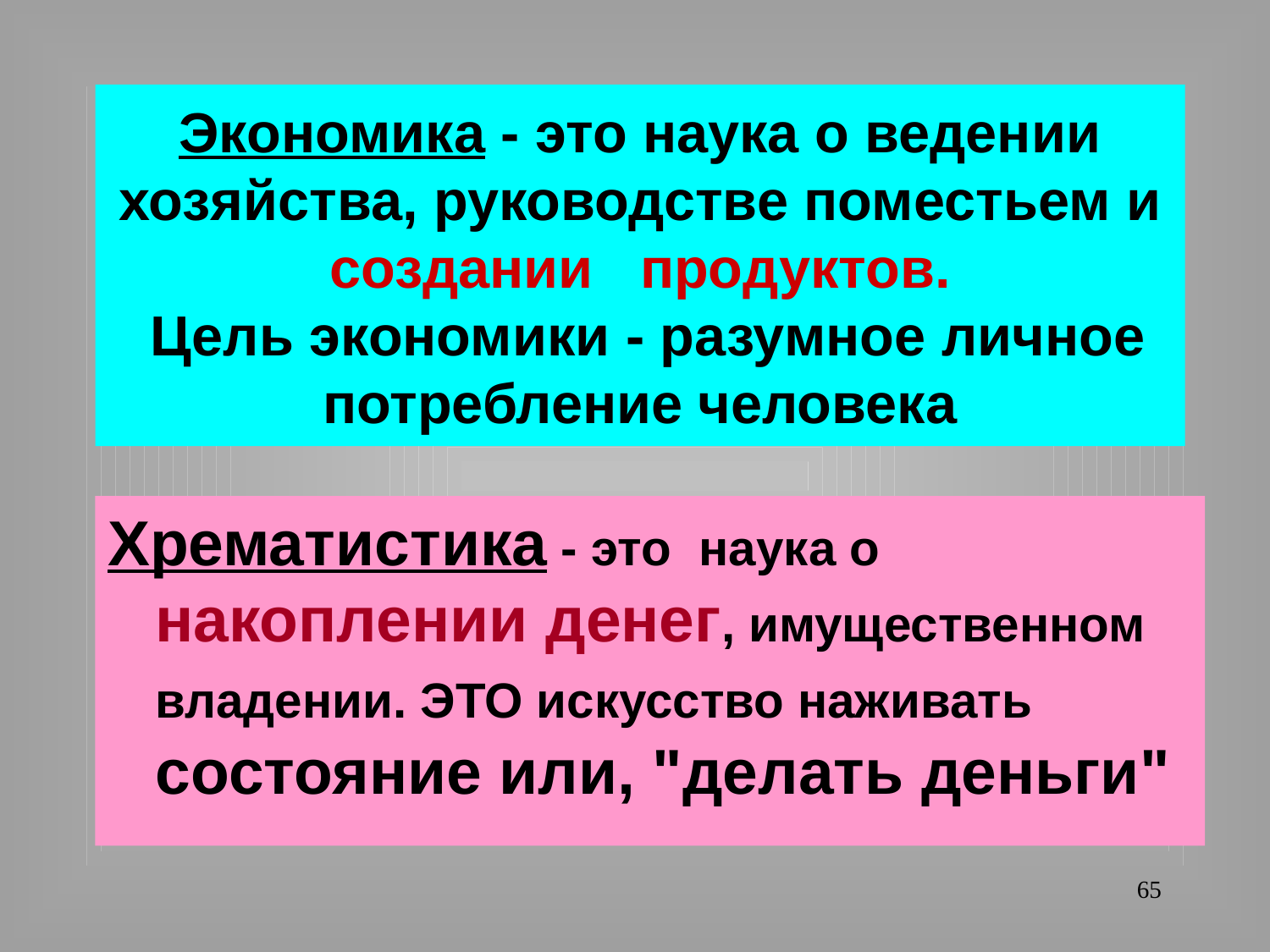

# Экономика - это наука о ведении хозяйства, руководстве поместьем и создании   продуктов. Цель экономики - разумное личное потребление человека
Хрематистика - это  наука о накоплении денег, имущественном владении. ЭТО искусство наживать состояние или, "делать деньги"
65